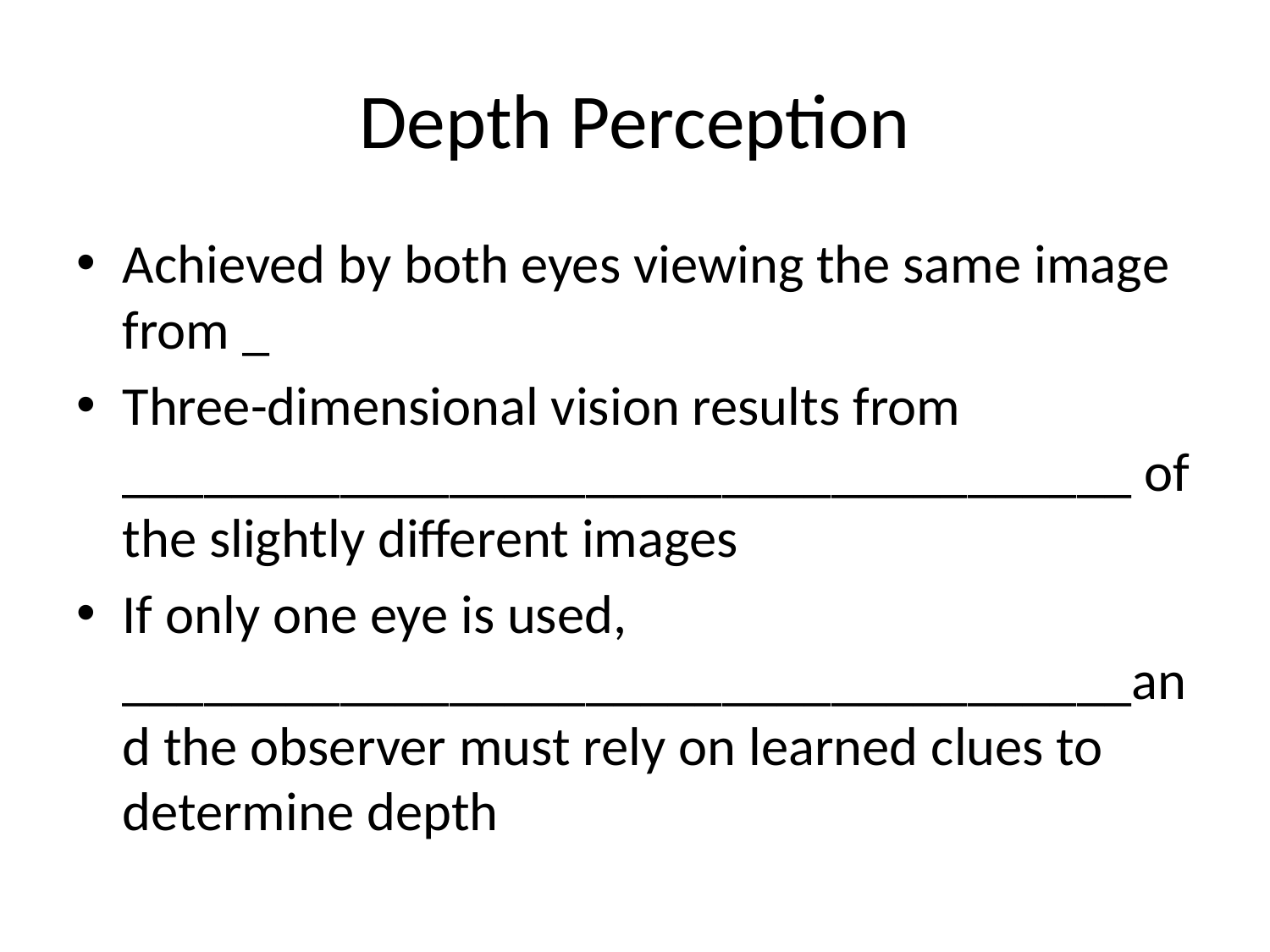

# Depth Perception
Achieved by both eyes viewing the same image from _
Three-dimensional vision results from _____________________________________ of the slightly different images
If only one eye is used, _____________________________________and the observer must rely on learned clues to determine depth